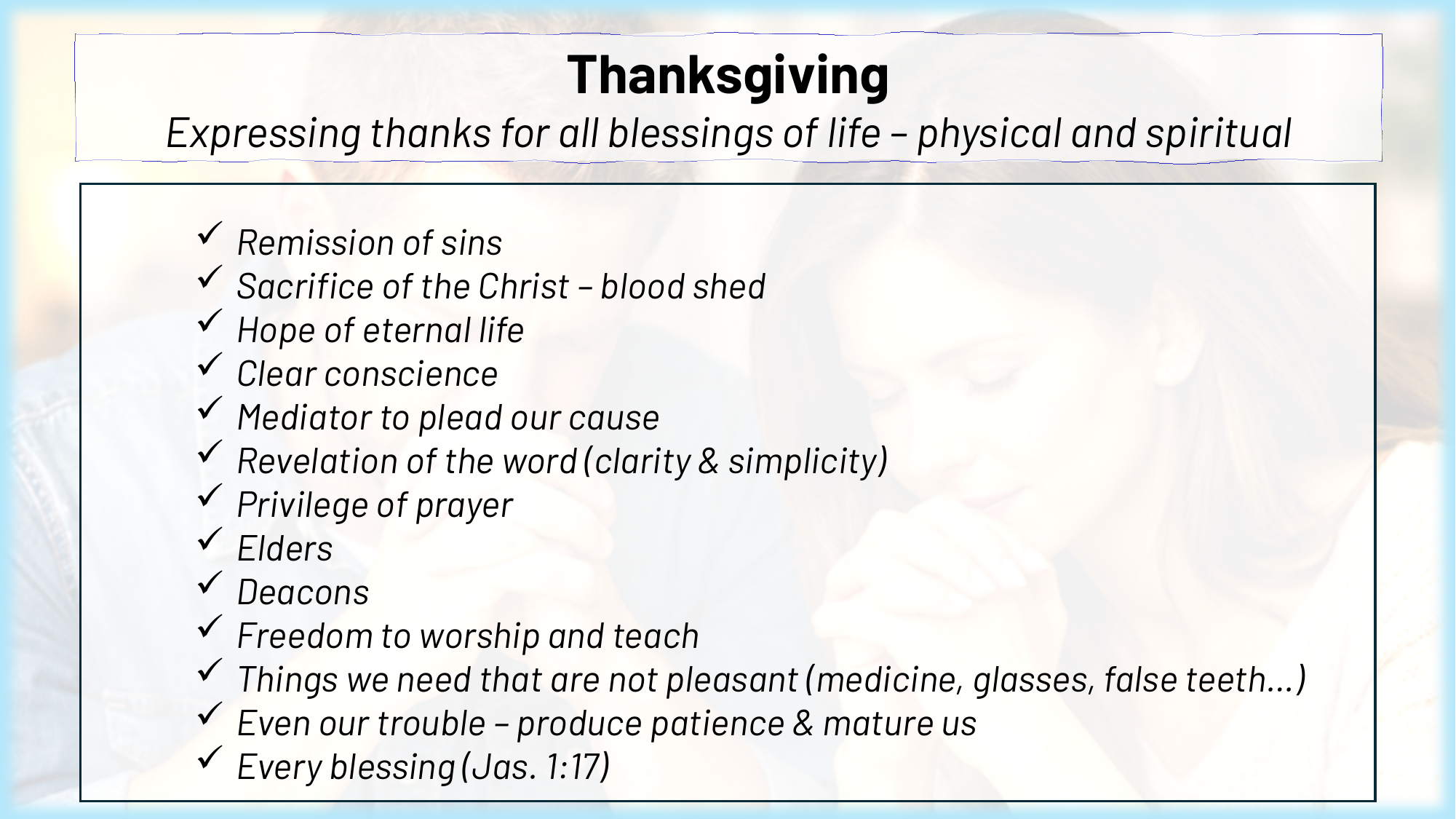

Thanksgiving
Expressing thanks for all blessings of life – physical and spiritual

Remission of sins
Sacrifice of the Christ – blood shed
Hope of eternal life
Clear conscience
Mediator to plead our cause
Revelation of the word (clarity & simplicity)
Privilege of prayer
Elders
Deacons
Freedom to worship and teach
Things we need that are not pleasant (medicine, glasses, false teeth…)
Even our trouble – produce patience & mature us
Every blessing (Jas. 1:17)